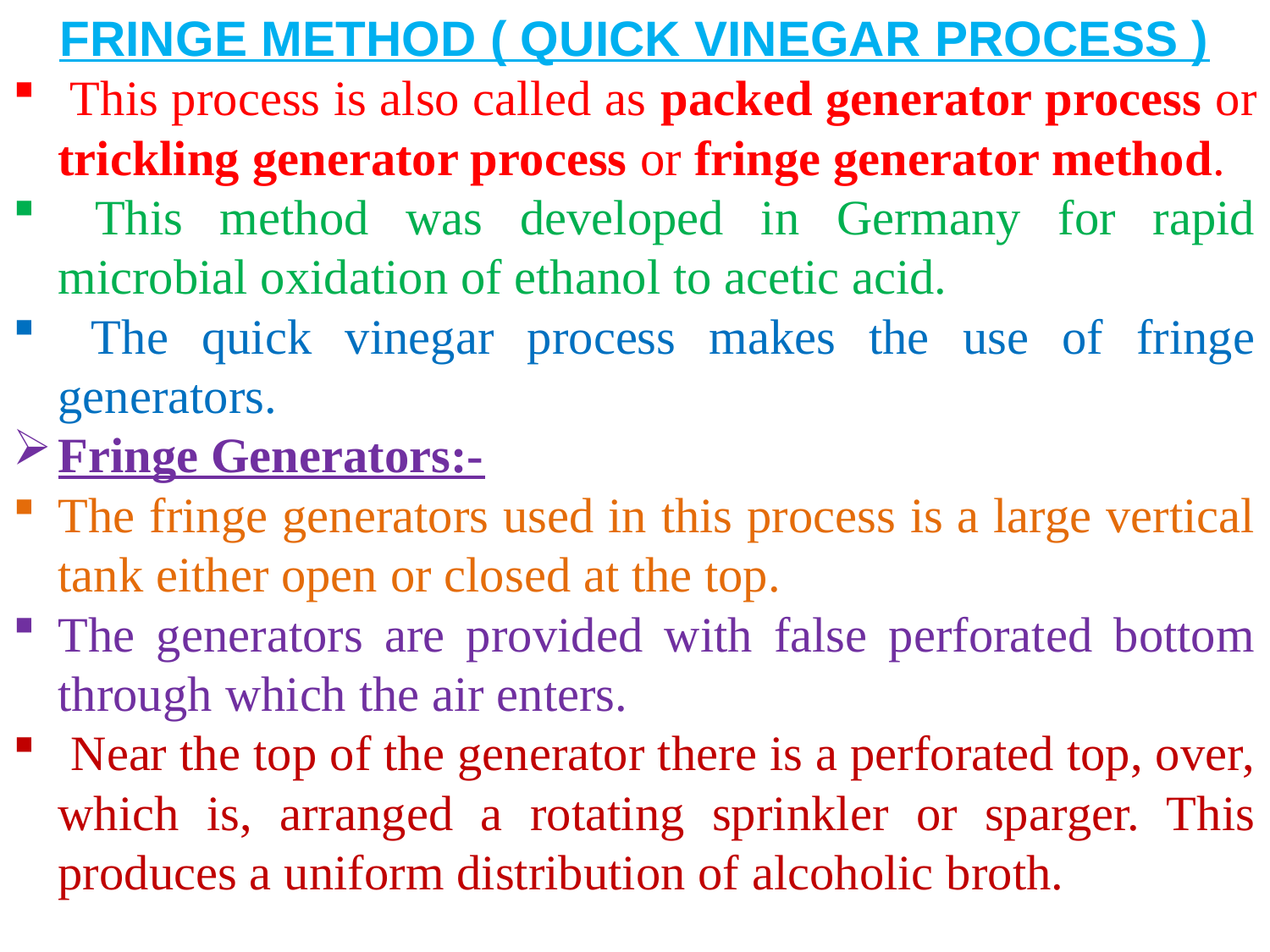

FRINGE METHOD ( QUICK VINEGAR PROCESS )
 This process is also called as packed generator process or trickling generator process or fringe generator method.
 This method was developed in Germany for rapid microbial oxidation of ethanol to acetic acid.
 The quick vinegar process makes the use of fringe generators.
Fringe Generators:-
The fringe generators used in this process is a large vertical tank either open or closed at the top.
The generators are provided with false perforated bottom through which the air enters.
 Near the top of the generator there is a perforated top, over, which is, arranged a rotating sprinkler or sparger. This produces a uniform distribution of alcoholic broth.